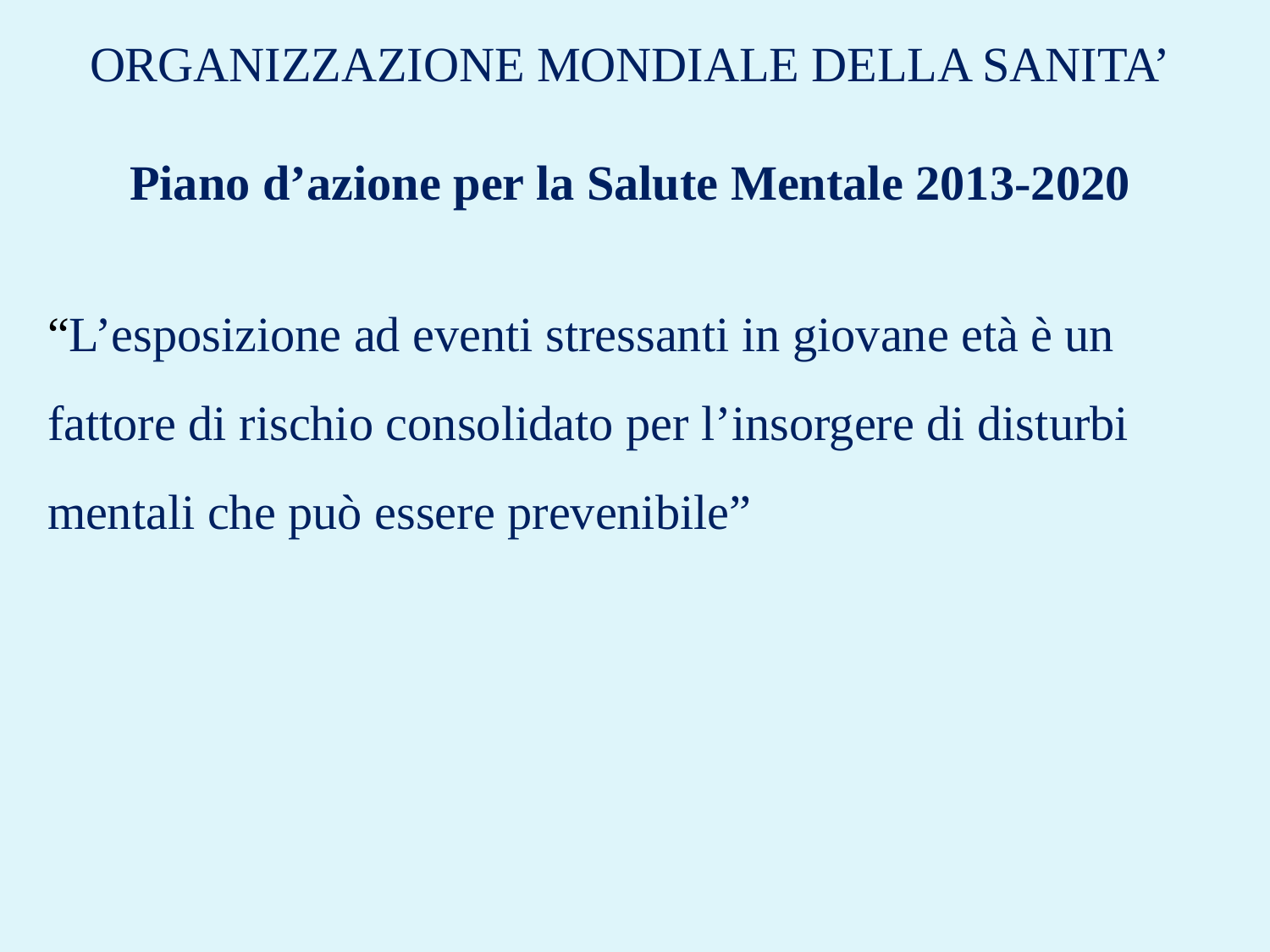

ORGANIZZAZIONE MONDIALE DELLA SANITA’

Piano d’azione per la Salute Mentale 2013-2020
“L’esposizione ad eventi stressanti in giovane età è un fattore di rischio consolidato per l’insorgere di disturbi mentali che può essere prevenibile”